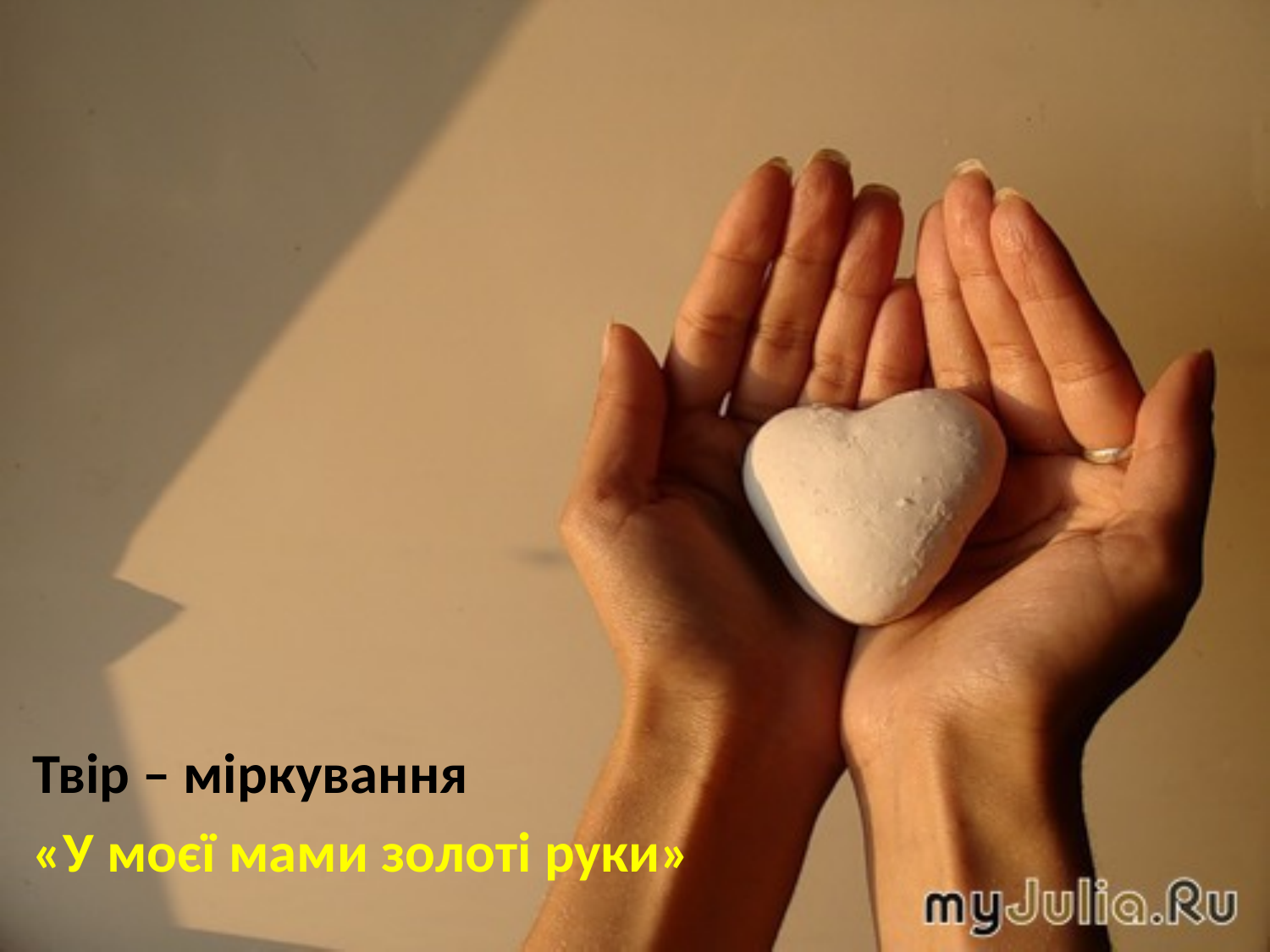

#
Твір – міркування
«У моєї мами золоті руки»